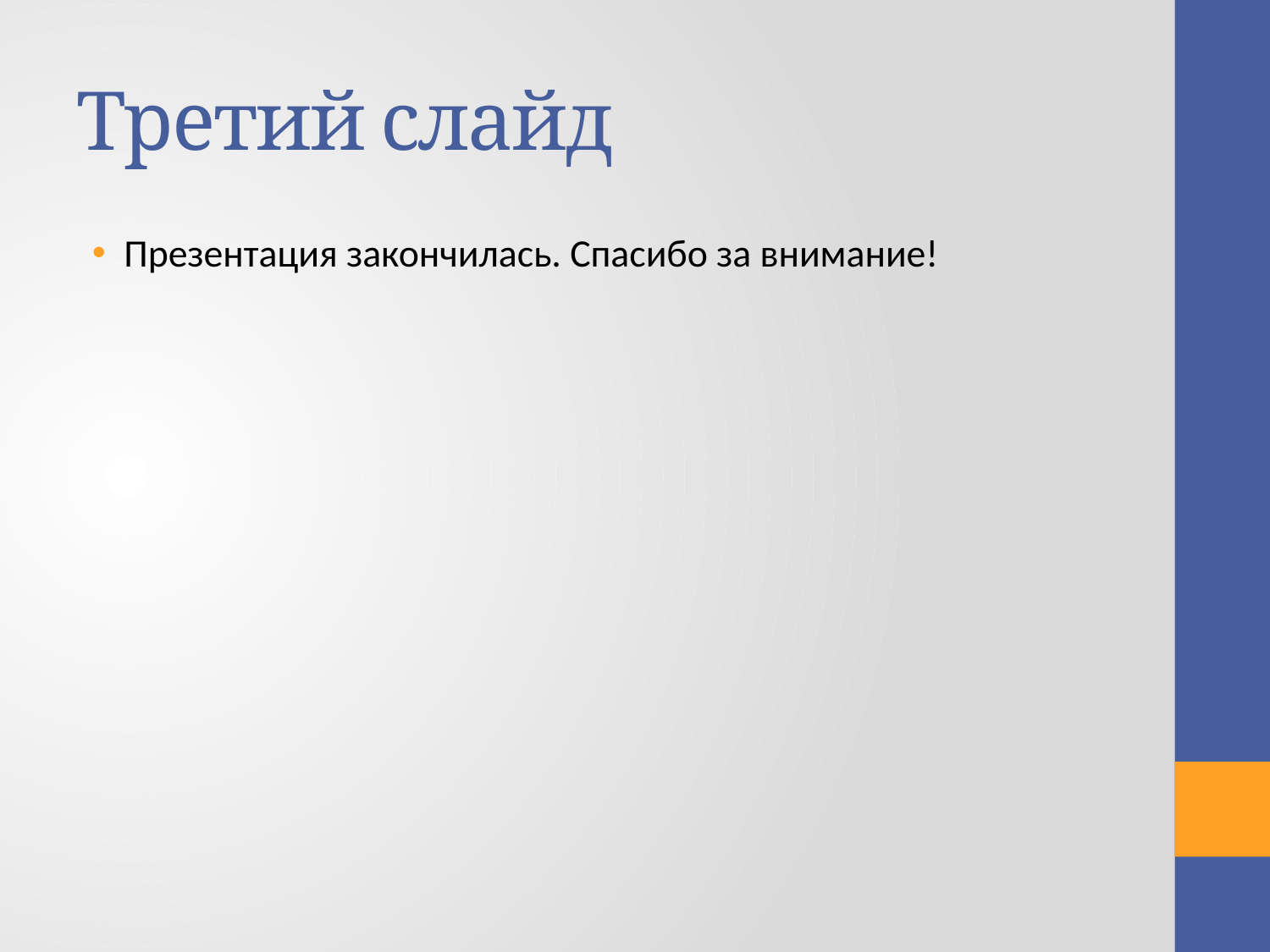

# Третий слайд
Презентация закончилась. Спасибо за внимание!